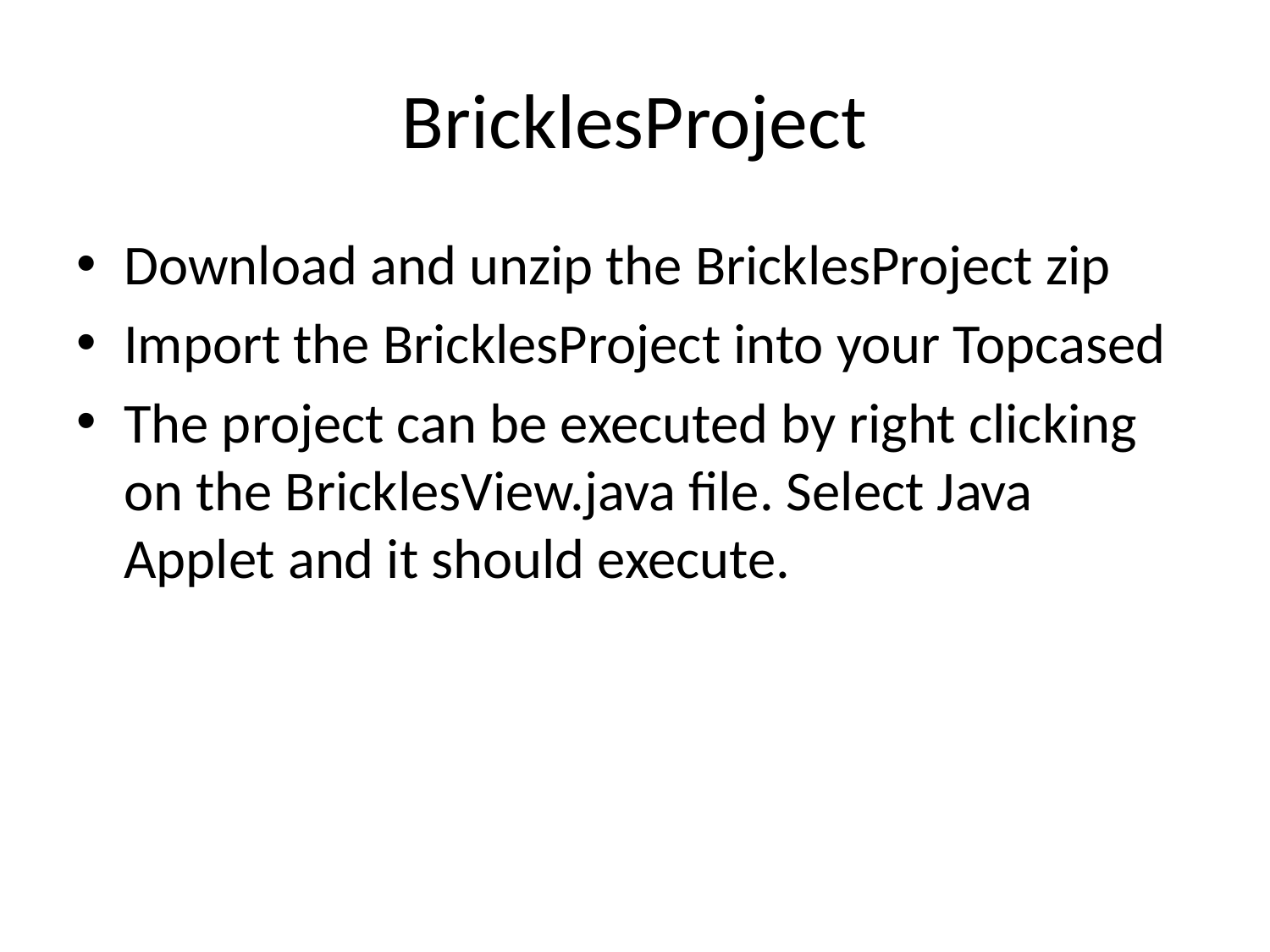

# BricklesProject
Download and unzip the BricklesProject zip
Import the BricklesProject into your Topcased
The project can be executed by right clicking on the BricklesView.java file. Select Java Applet and it should execute.